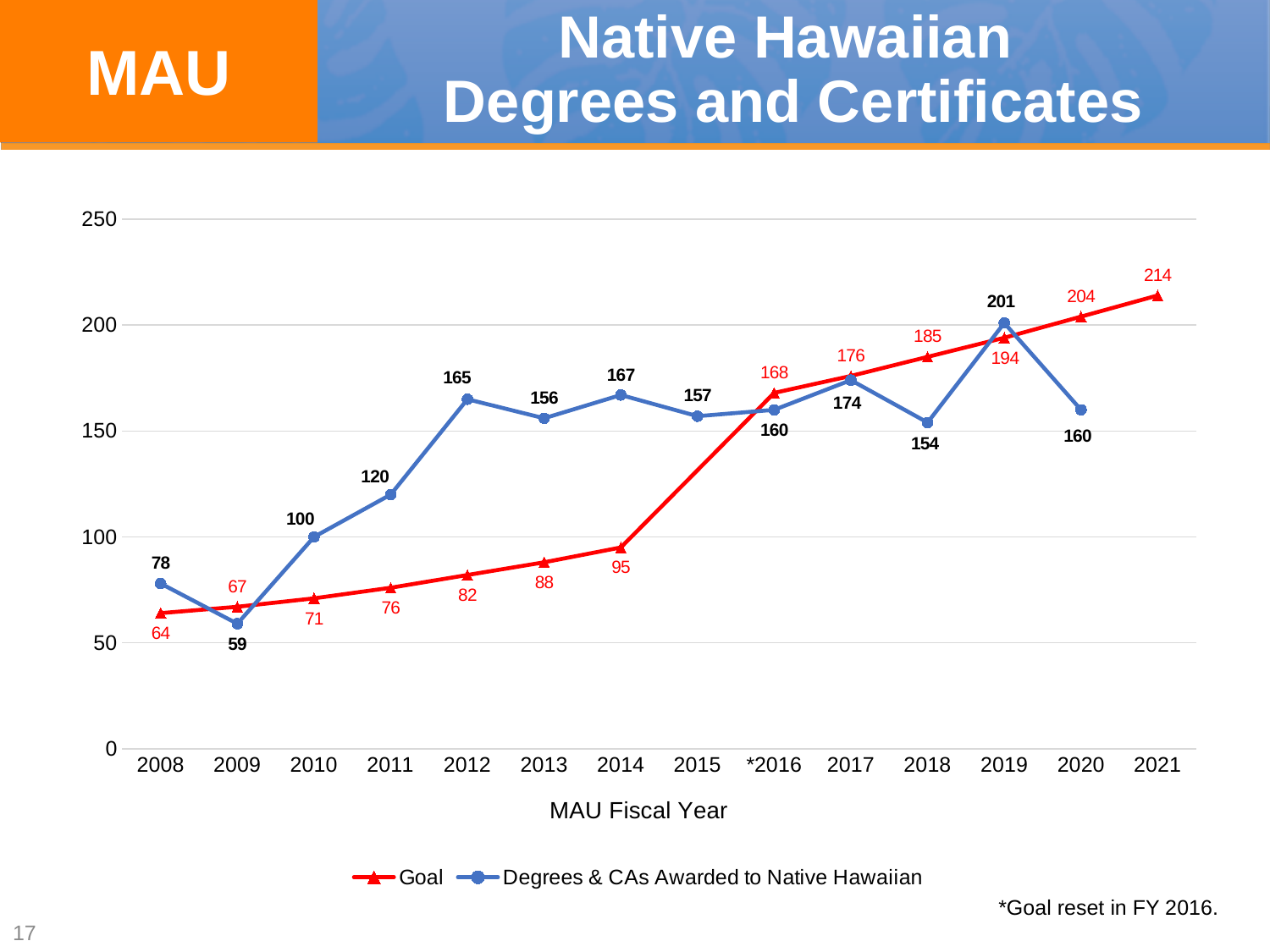

MAU
# Native Hawaiian Degrees and Certificates

### Chart

| Category | Goal | Degrees & CAs Awarded to Native Hawaiian |
|---|---|---|
| 2008 | 64.0 | 78.0 |
| 2009 | 67.0 | 59.0 |
| 2010 | 71.0 | 100.0 |
| 2011 | 76.0 | 120.0 |
| 2012 | 82.0 | 165.0 |
| 2013 | 88.0 | 156.0 |
| 2014 | 95.0 | 167.0 |
| 2015 | None | 157.0 |
| *2016 | 168.0 | 160.0 |
| 2017 | 176.0 | 174.0 |
| 2018 | 185.0 | 154.0 |
| 2019 | 194.0 | 201.0 |
| 2020 | 204.0 | 160.0 |
| 2021 | 214.0 | None |
*Goal reset in FY 2016.
17